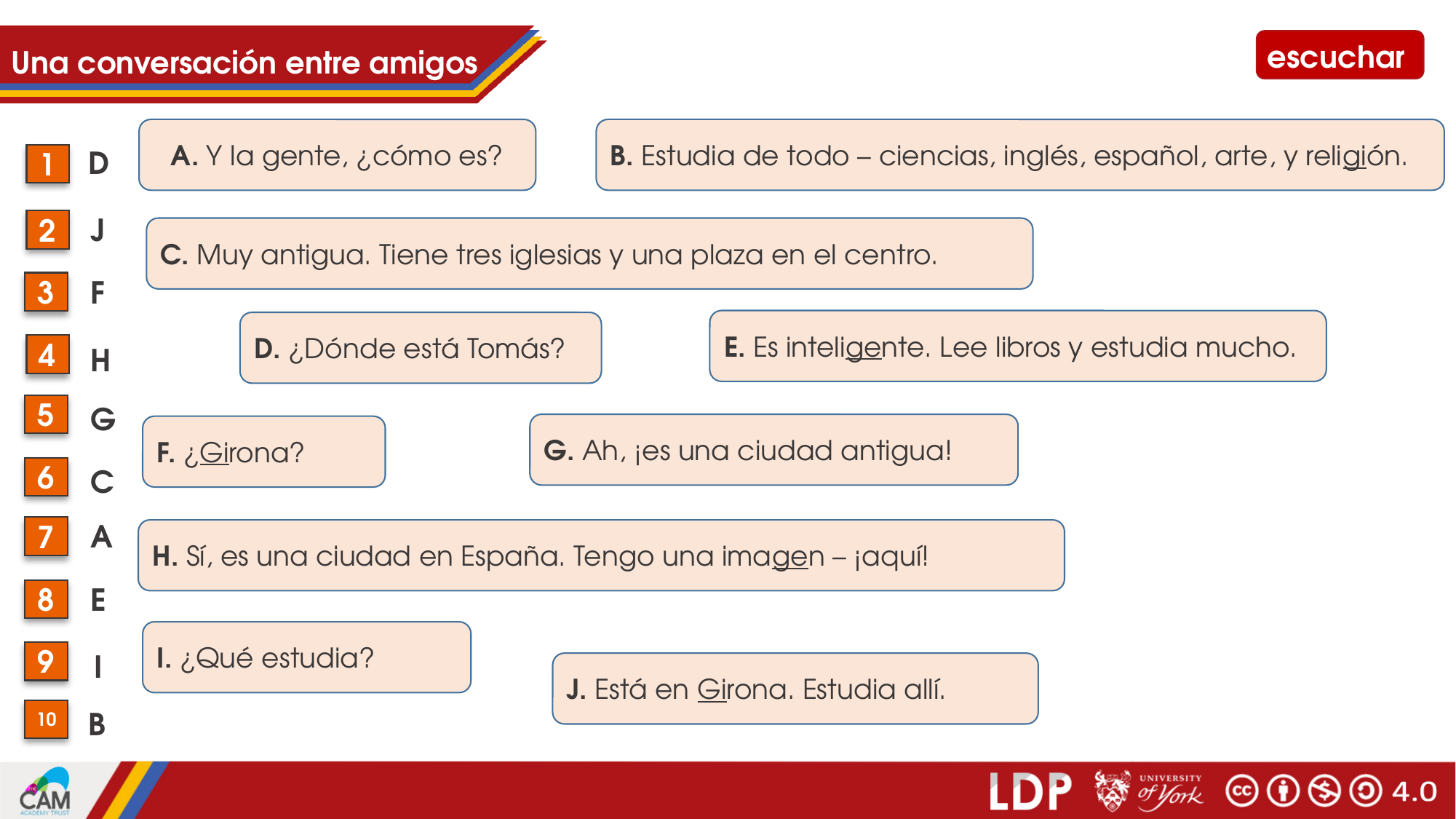

# Una conversación entre amigos

escuchar
A. Y la gente, ¿cómo es?
B. Estudia de todo – ciencias, inglés, español, arte, y religión.
D
1
J
2
C. Muy antigua. Tiene tres iglesias y una plaza en el centro.
F
3
E. Es inteligente. Lee libros y estudia mucho.
D. ¿Dónde está Tomás?
4
H
G
5
G. Ah, ¡es una ciudad antigua!
F. ¿Girona?
6
C
A
7
H. Sí, es una ciudad en España. Tengo una imagen – ¡aquí!
E
8
I. ¿Qué estudia?
9
I
J. Está en Girona. Estudia allí.
10
B